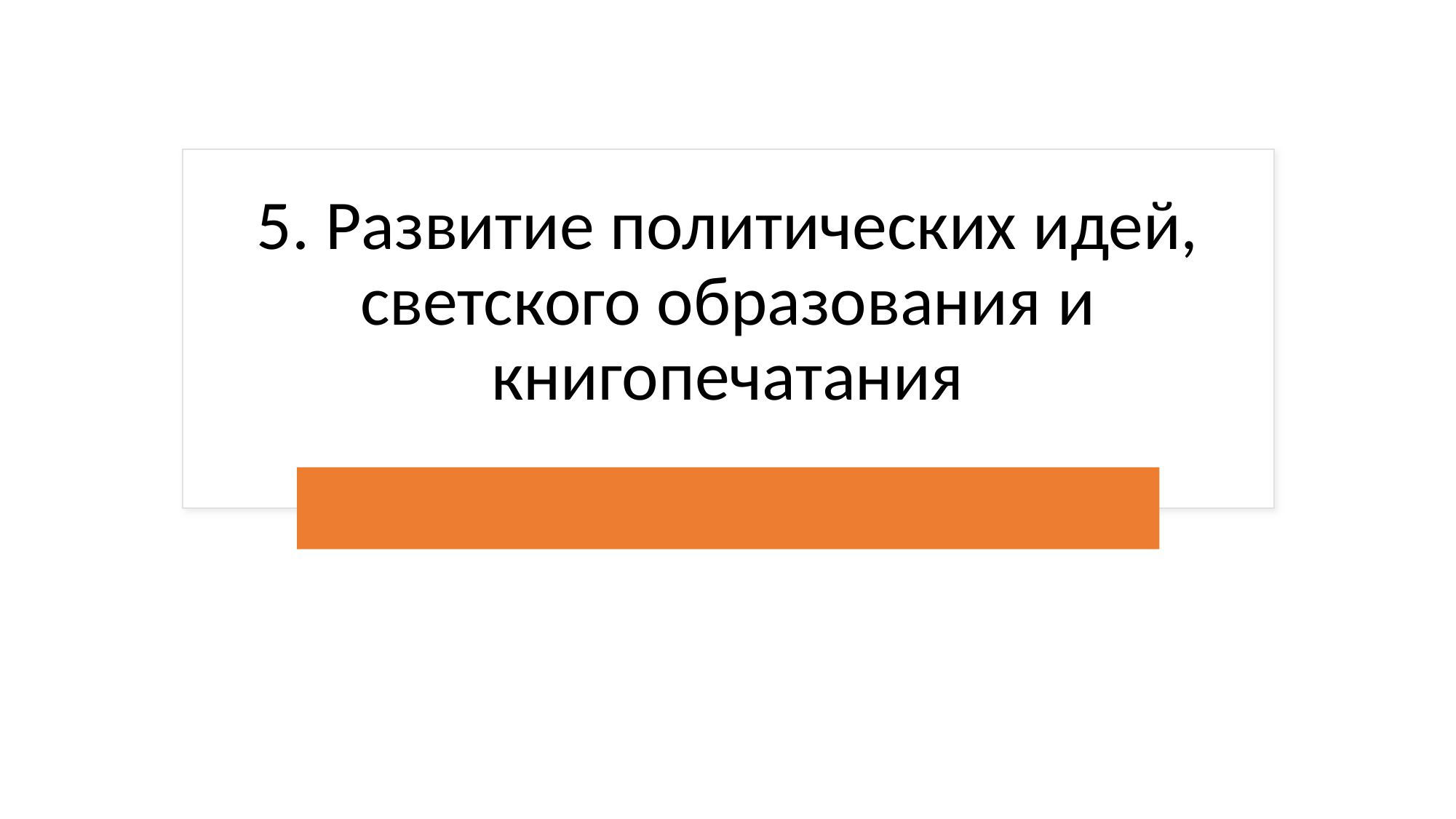

# 5. Развитие политических идей, светского образования и книгопечатания